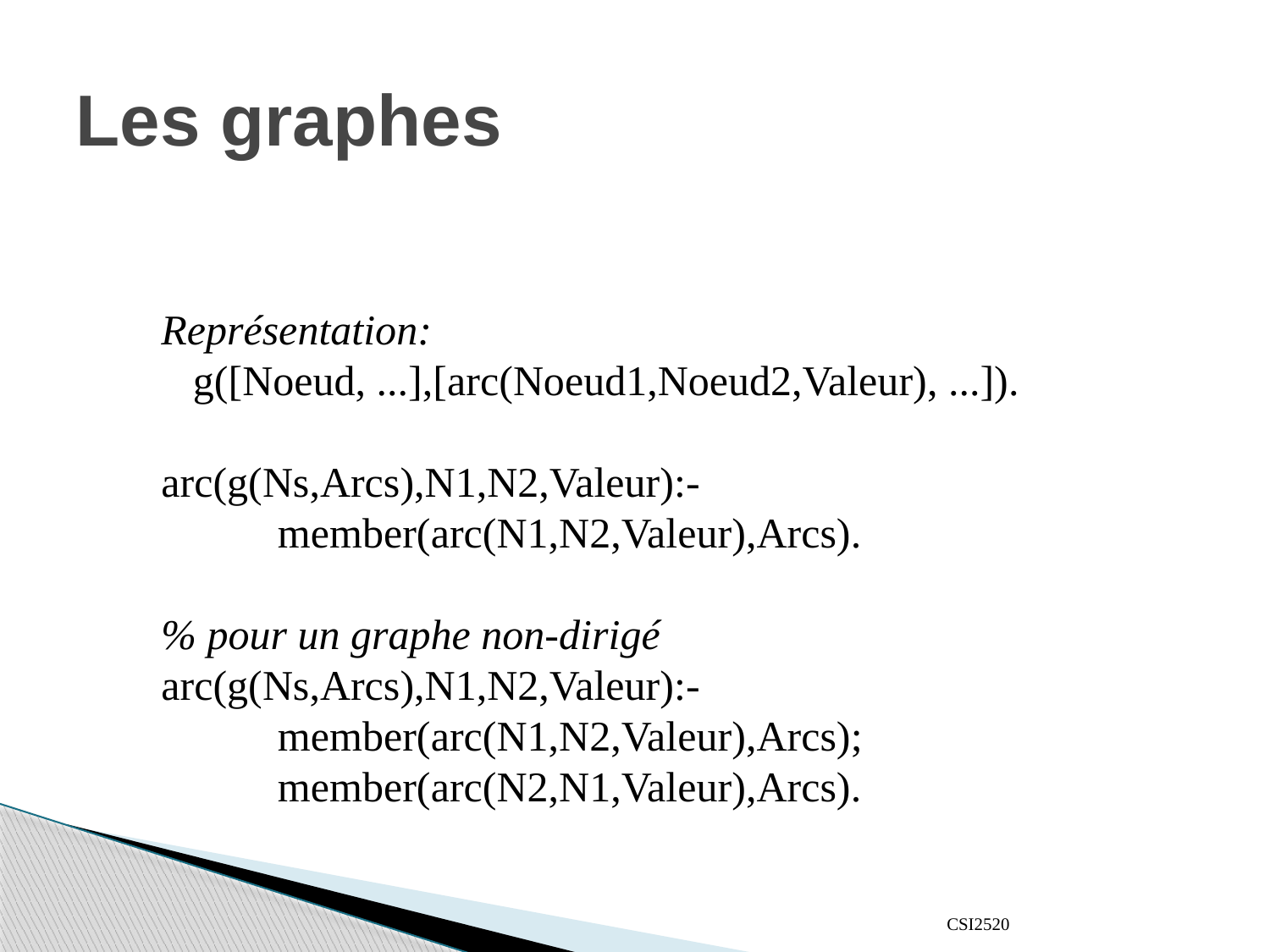

# Les graphes
Représentation:
   g([Noeud, ...],[arc(Noeud1,Noeud2,Valeur), ...]).

arc(g(Ns,Arcs),N1,N2,Valeur):-
           member(arc(N1,N2,Valeur),Arcs).

% pour un graphe non-dirigé
arc(g(Ns,Arcs),N1,N2,Valeur):-
           member(arc(N1,N2,Valeur),Arcs);
           member(arc(N2,N1,Valeur),Arcs).
CSI2520